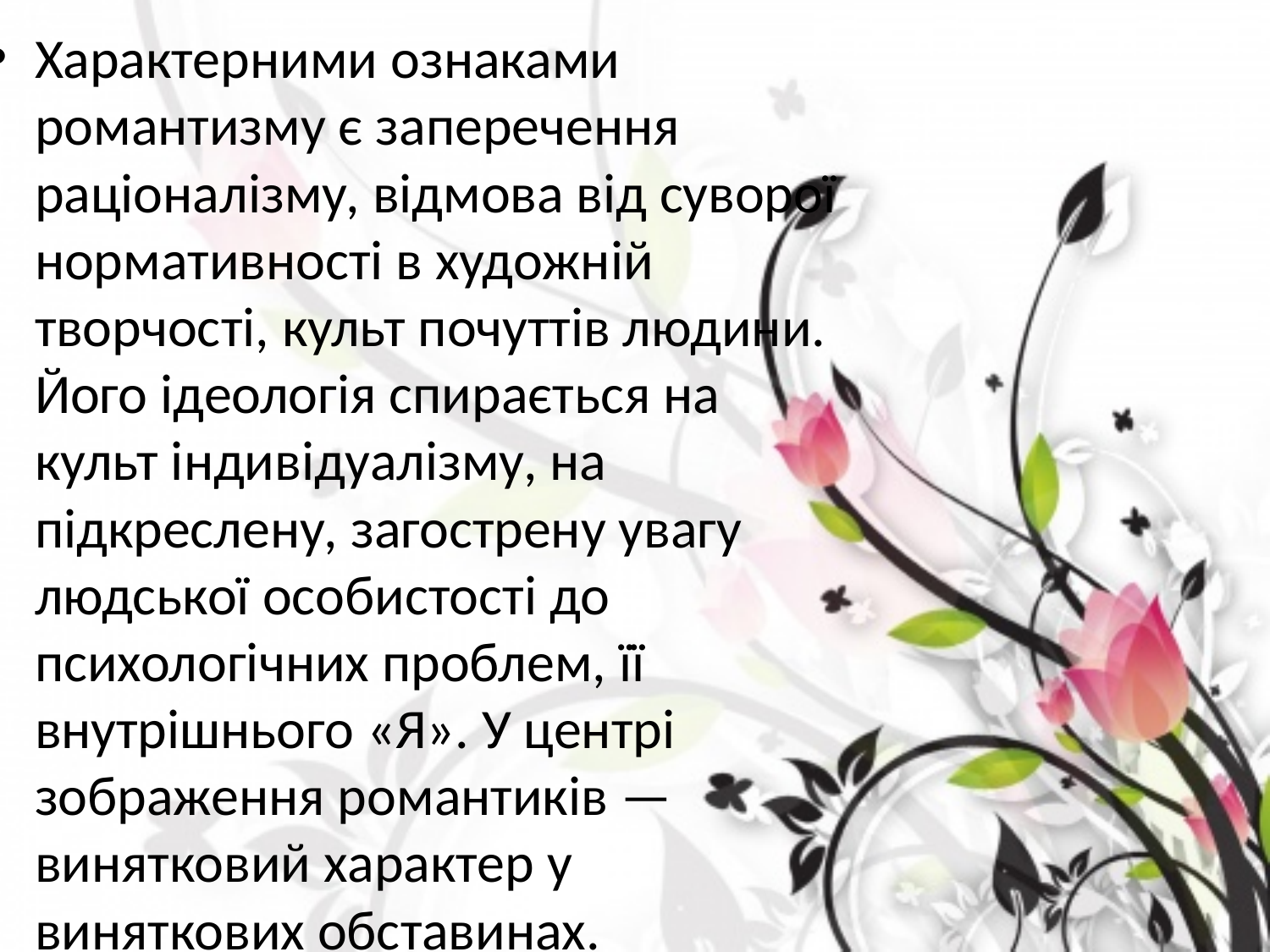

Характерними ознаками романтизму є заперечення раціоналізму, відмова від суворої нормативності в художній творчості, культ почуттів людини. Його ідеологія спирається на культ індивідуалізму, на підкреслену, загострену увагу людської особистості до психологічних проблем, її внутрішнього «Я». У центрі зображення романтиків — винятковий характер у виняткових обставинах.
#